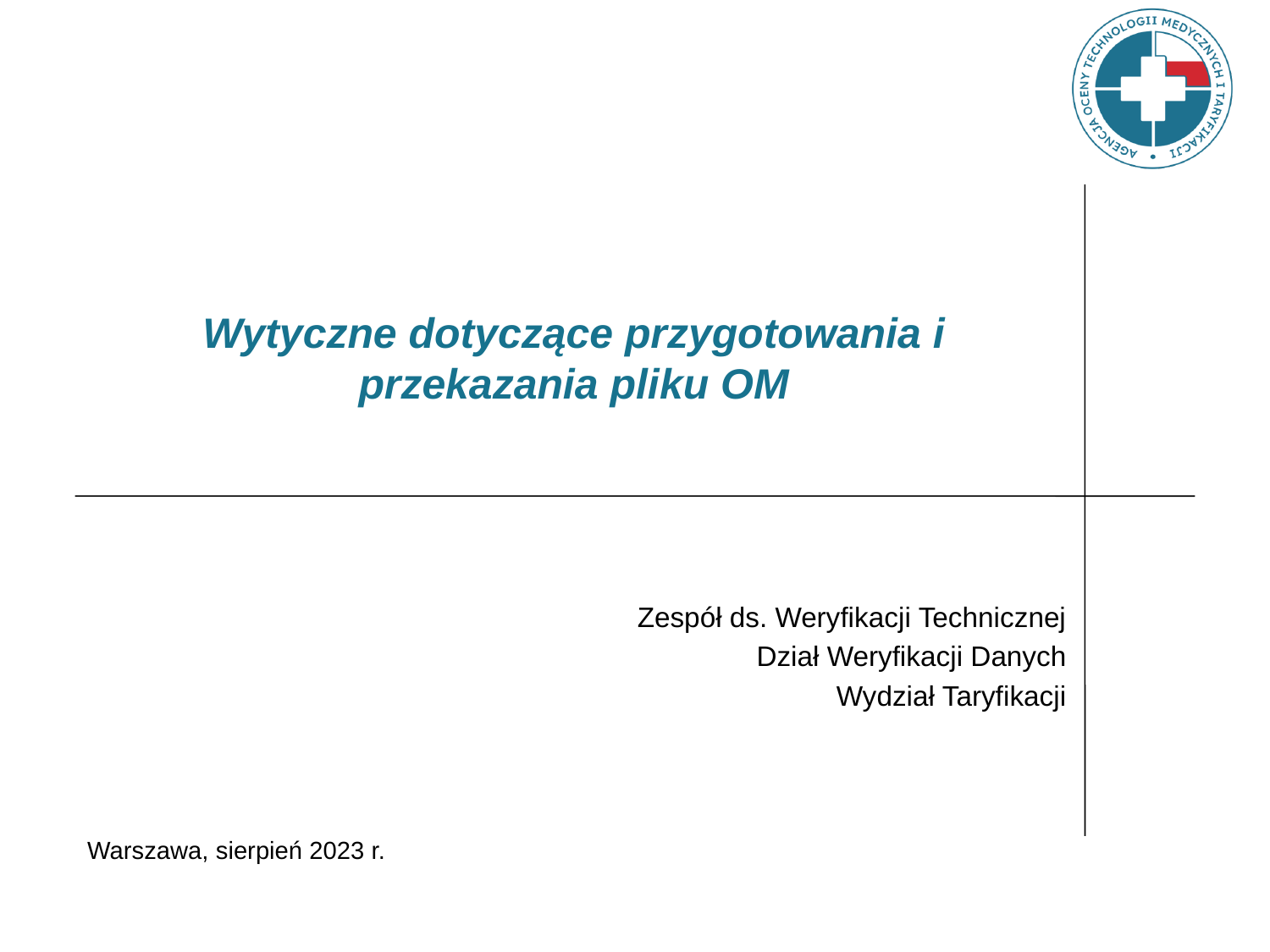

# Wytyczne dotyczące przygotowania i przekazania pliku OM
Zespół ds. Weryfikacji Technicznej
Dział Weryfikacji Danych
Wydział Taryfikacji

Warszawa, sierpień 2023 r.